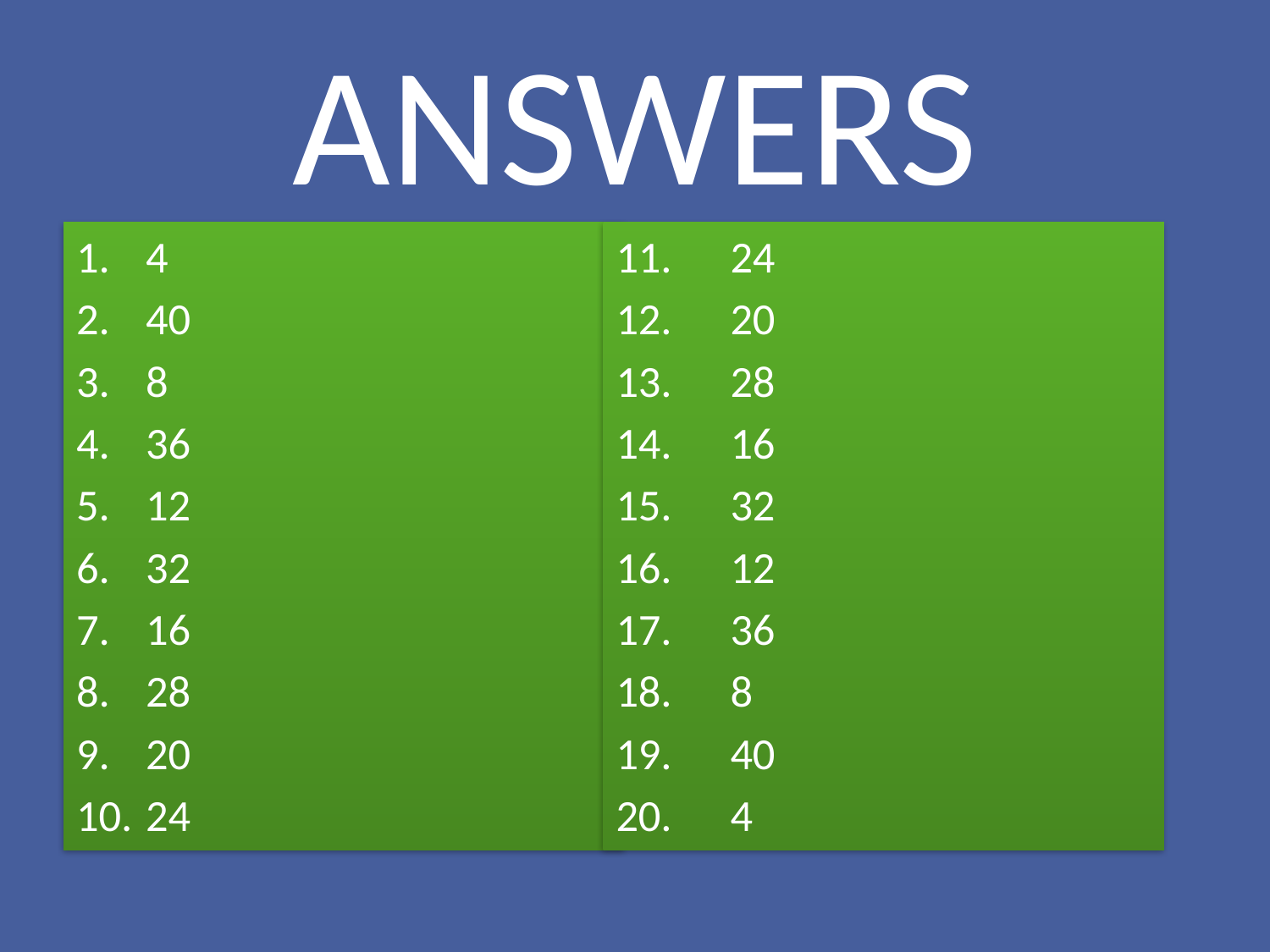

# ANSWERS
4
40
8
36
12
32
16
28
20
24
11.	24
12.	20
13.	28
14.	16
15.	32
16.	12
17.	36
18.	8
19.	40
20.	4